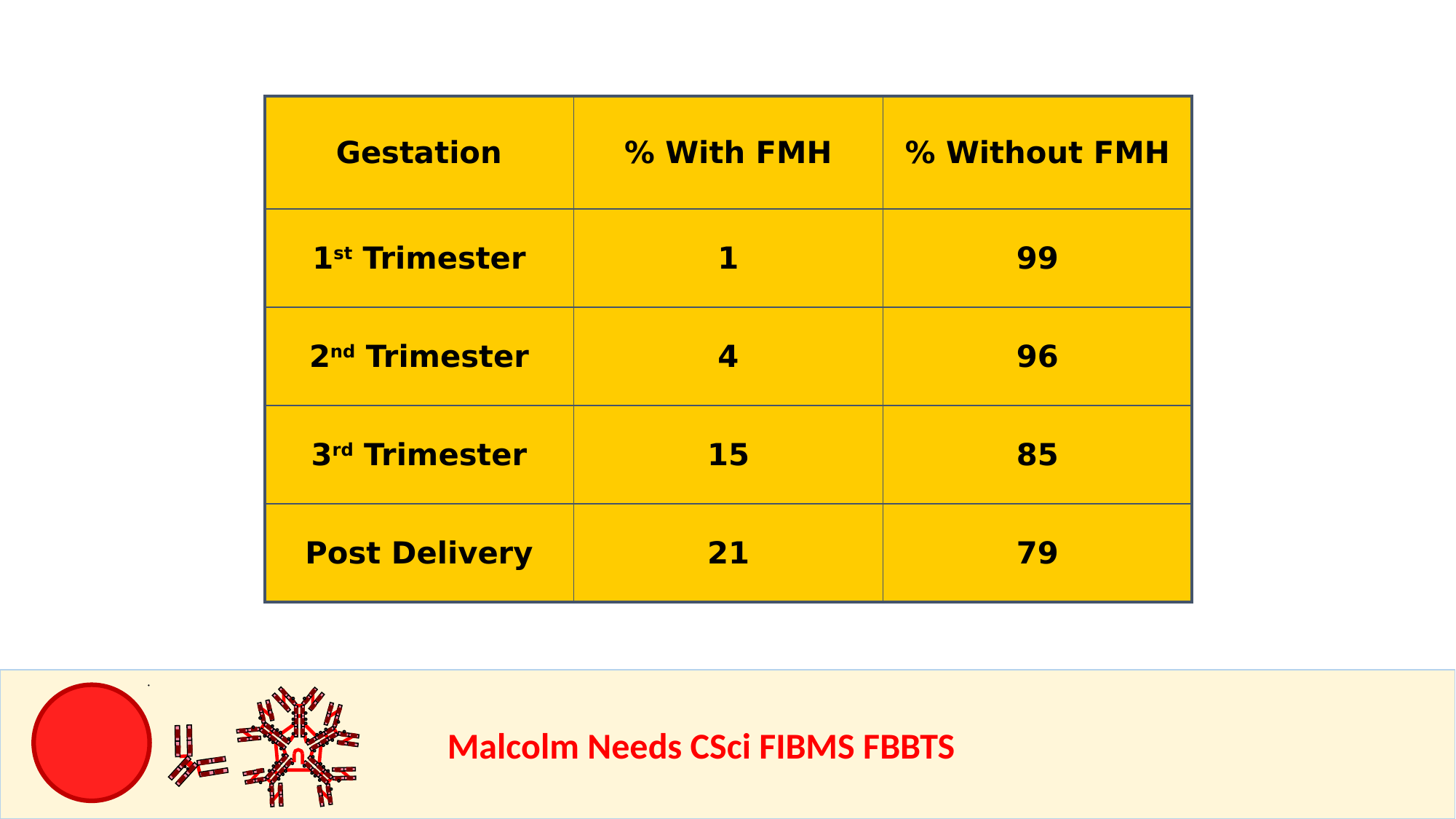

| Gestation | % With FMH | % Without FMH |
| --- | --- | --- |
| 1st Trimester | 1 | 99 |
| 2nd Trimester | 4 | 96 |
| 3rd Trimester | 15 | 85 |
| Post Delivery | 21 | 79 |
				Malcolm Needs CSci FIBMS FBBTS